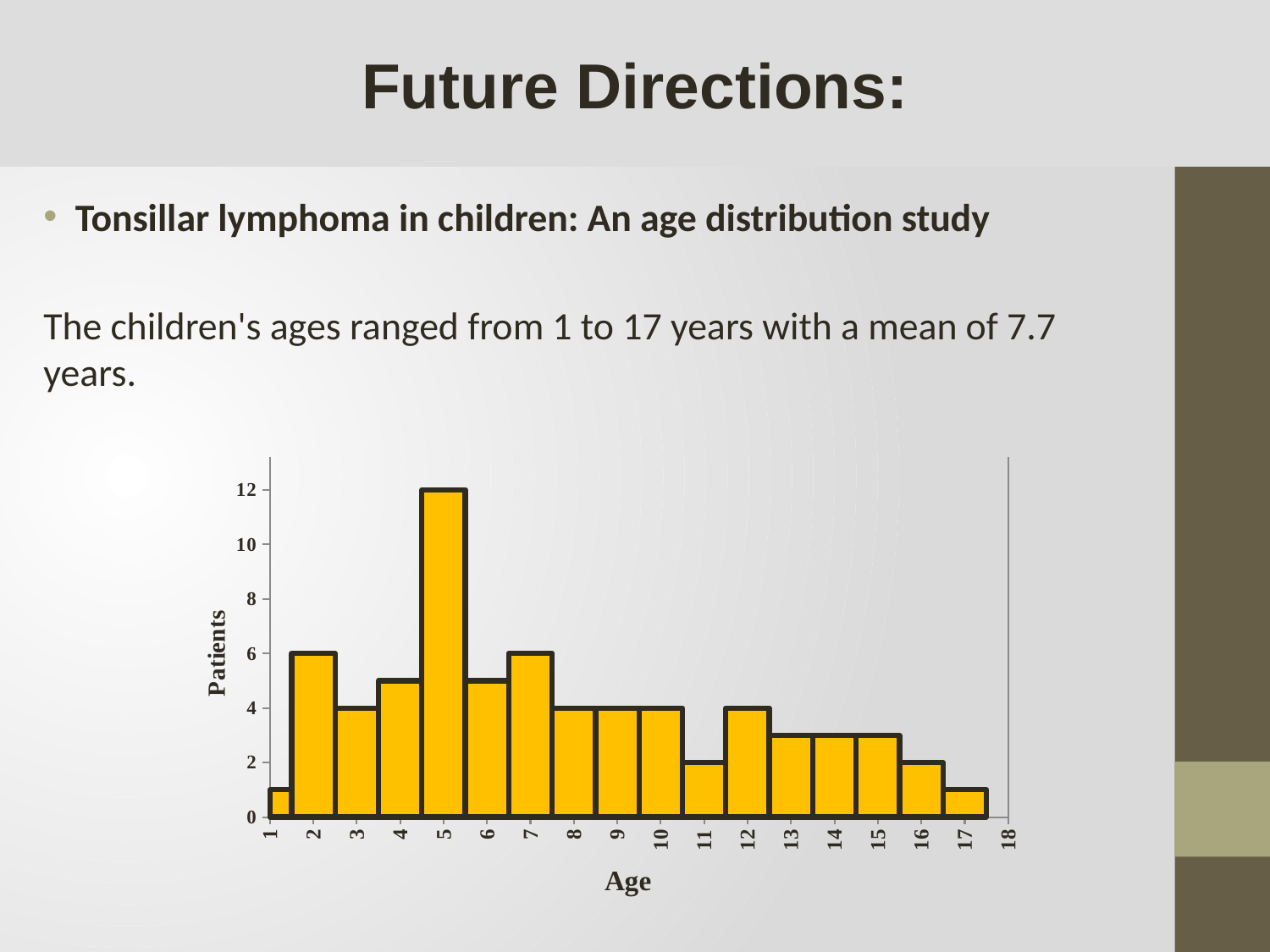

Future Directions:
Tonsillar lymphoma in children: An age distribution study

The children's ages ranged from 1 to 17 years with a mean of 7.7 years.

### Chart

| Category |  |  |
|---|---|---|
| 1 | 1.0 | 1.0 |
| 2 | 6.0 | 6.0 |
| 3 | 4.0 | 4.0 |
| 4 | 5.0 | 5.0 |
| 5 | 12.0 | 12.0 |
| 6 | 5.0 | 5.0 |
| 7 | 6.0 | 6.0 |
| 8 | 4.0 | 4.0 |
| 9 | 4.0 | 4.0 |
| 10 | 4.0 | 4.0 |
| 11 | 2.0 | 2.0 |
| 12 | 4.0 | 4.0 |
| 13 | 3.0 | 3.0 |
| 14 | 3.0 | 3.0 |
| 15 | 3.0 | 3.0 |
| 16 | 2.0 | 2.0 |
| 17 | 1.0 | 1.0 |